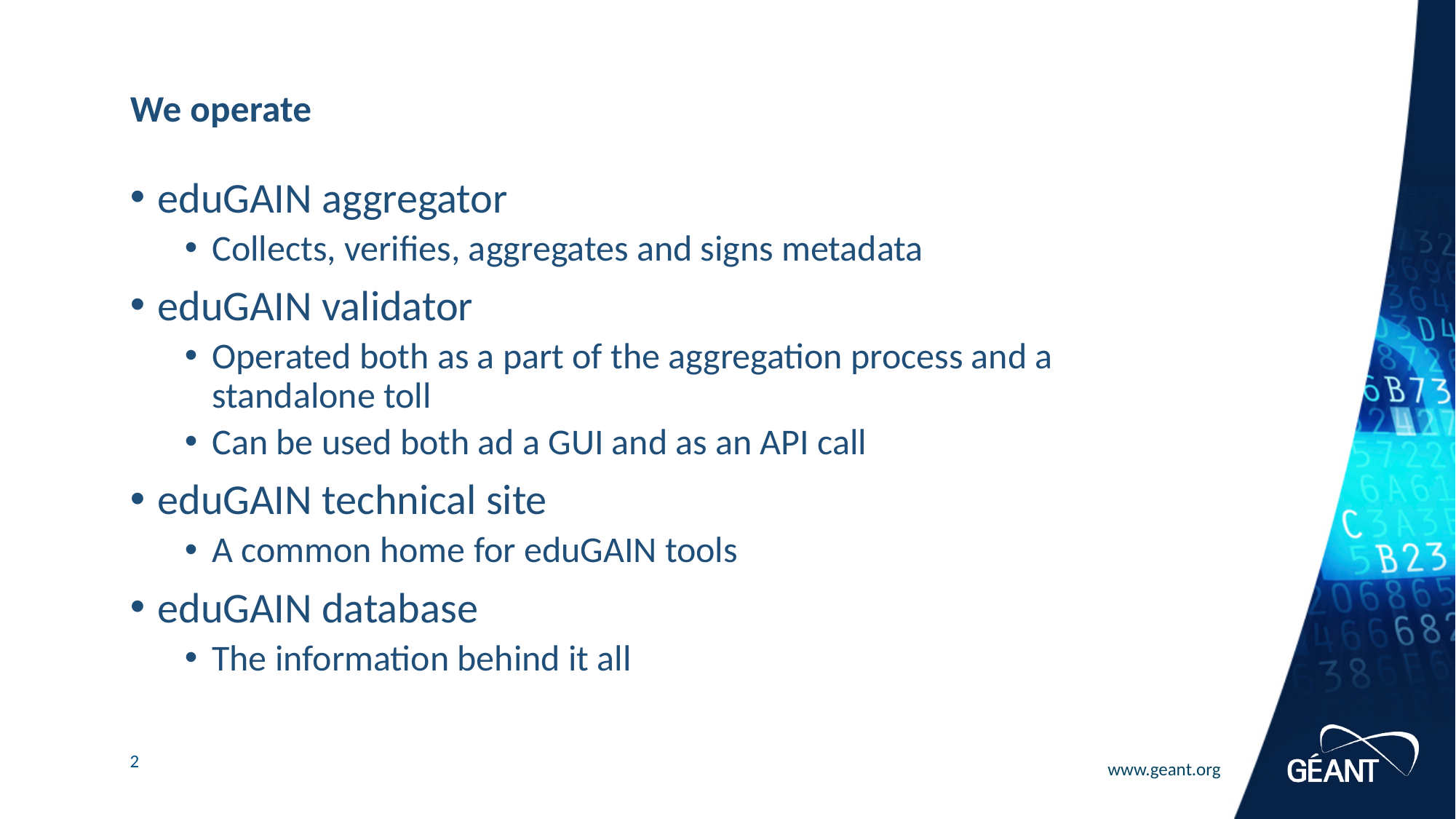

# We operate
eduGAIN aggregator
Collects, verifies, aggregates and signs metadata
eduGAIN validator
Operated both as a part of the aggregation process and a standalone toll
Can be used both ad a GUI and as an API call
eduGAIN technical site
A common home for eduGAIN tools
eduGAIN database
The information behind it all